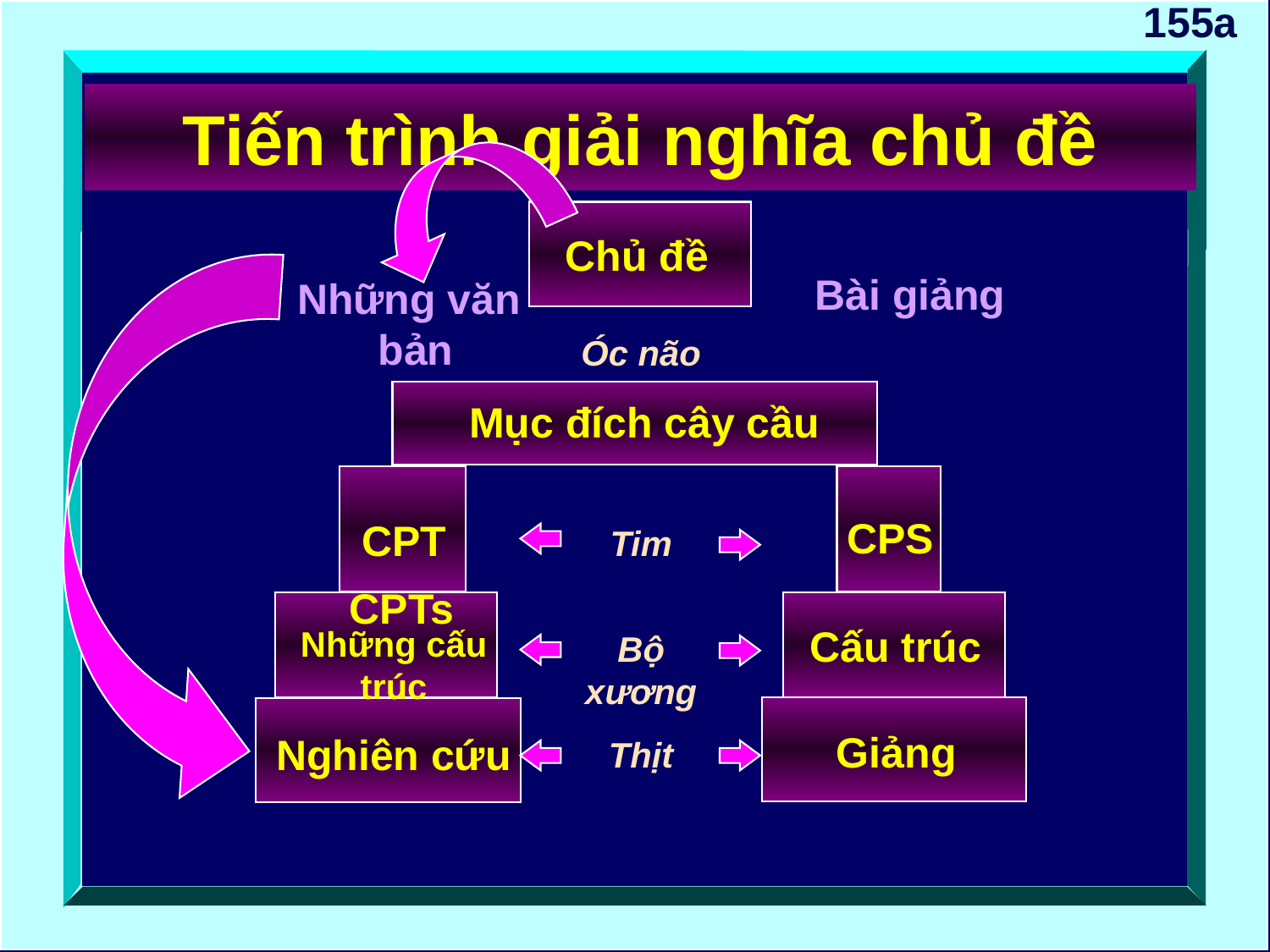

155a
# Tiến trình giải nghĩa chủ đề

Chủ đề

Bài giảng
Những văn
 bản
Óc não

Mục đích cây cầu

CPS
CPT
Tim

CPTs

Cấu trúc
Những cấu trúc
Bộ xương

Giảng
Nghiên cứu
Thịt